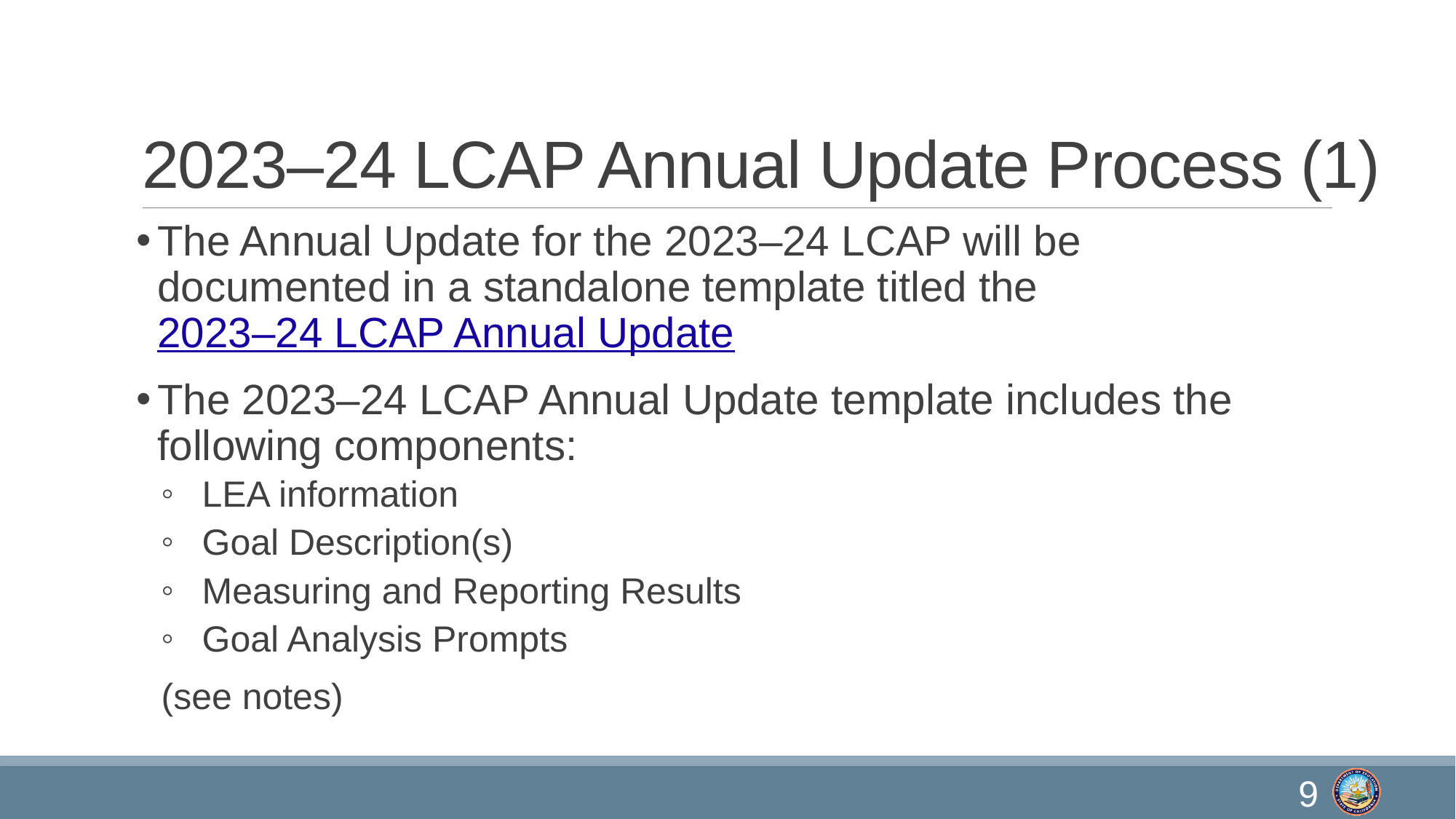

# 2023–24 LCAP Annual Update Process (1)
The Annual Update for the 2023–24 LCAP will be documented in a standalone template titled the 2023–24 LCAP Annual Update
The 2023–24 LCAP Annual Update template includes the following components:
LEA information
Goal Description(s)
Measuring and Reporting Results
Goal Analysis Prompts
(see notes)
9